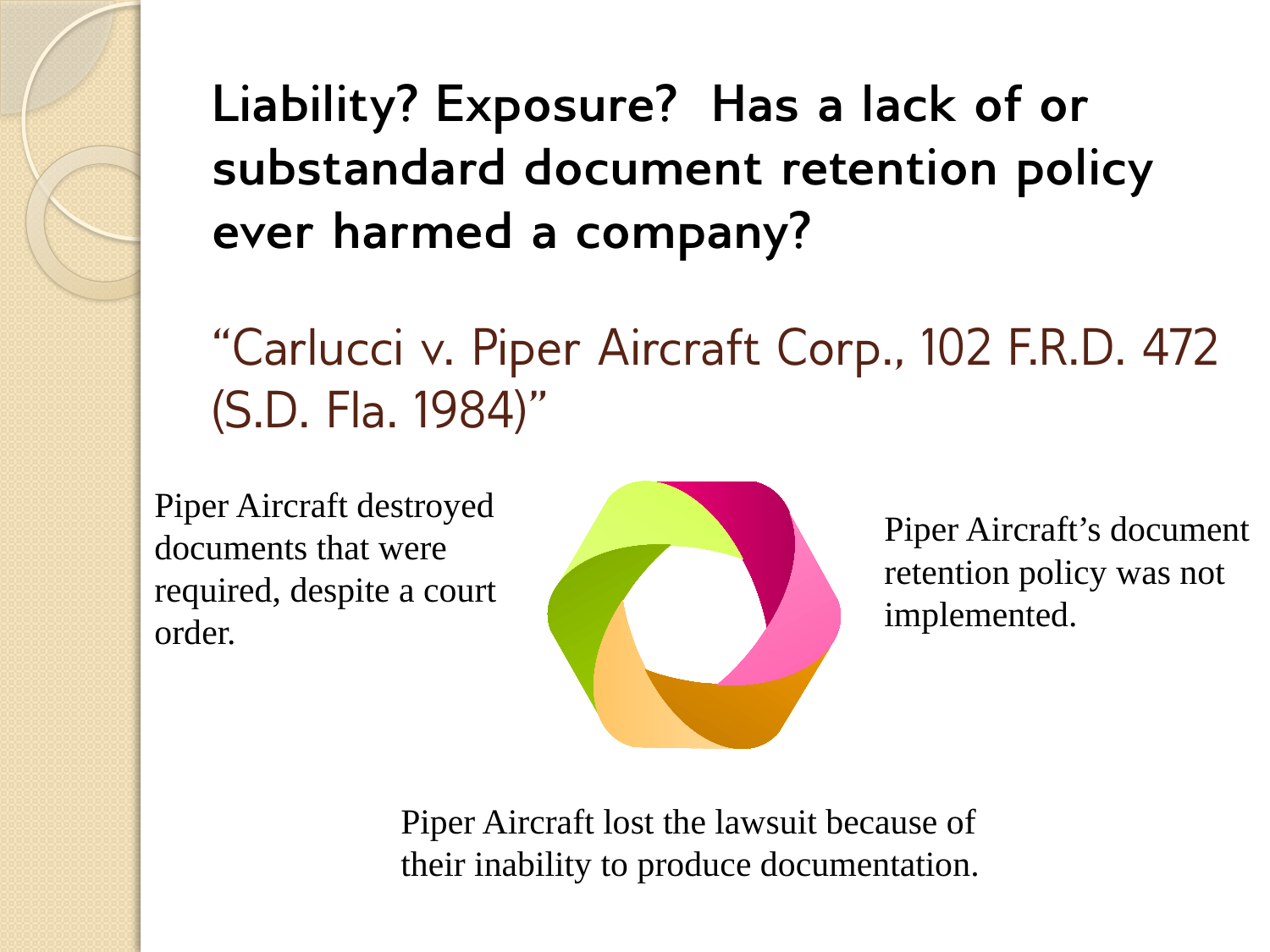

Liability? Exposure?  Has a lack of or substandard document retention policy ever harmed a company?
# “Carlucci v. Piper Aircraft Corp., 102 F.R.D. 472 (S.D. Fla. 1984)”

Piper Aircraft’s document retention policy was not implemented.

Piper Aircraft destroyed documents that were required, despite a court order.

Piper Aircraft lost the lawsuit because of their inability to produce documentation.